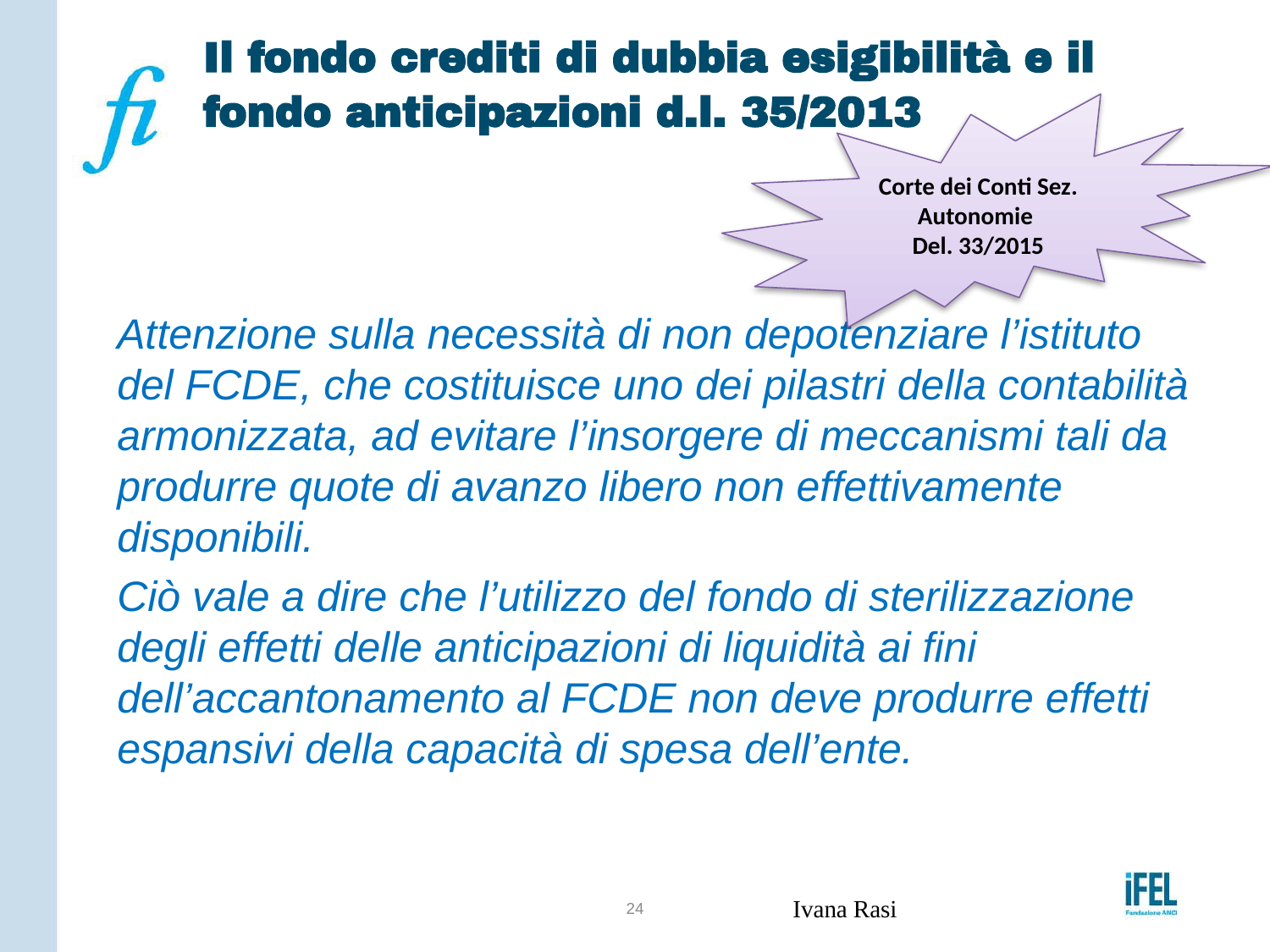

# Il fondo crediti di dubbia esigibilità e il fondo anticipazioni d.l. 35/2013
Corte dei Conti Sez. Autonomie
Del. 33/2015

Attenzione sulla necessità di non depotenziare l’istituto del FCDE, che costituisce uno dei pilastri della contabilità armonizzata, ad evitare l’insorgere di meccanismi tali da produrre quote di avanzo libero non effettivamente disponibili.
Ciò vale a dire che l’utilizzo del fondo di sterilizzazione degli effetti delle anticipazioni di liquidità ai fini dell’accantonamento al FCDE non deve produrre effetti espansivi della capacità di spesa dell’ente.

24
Ivana Rasi